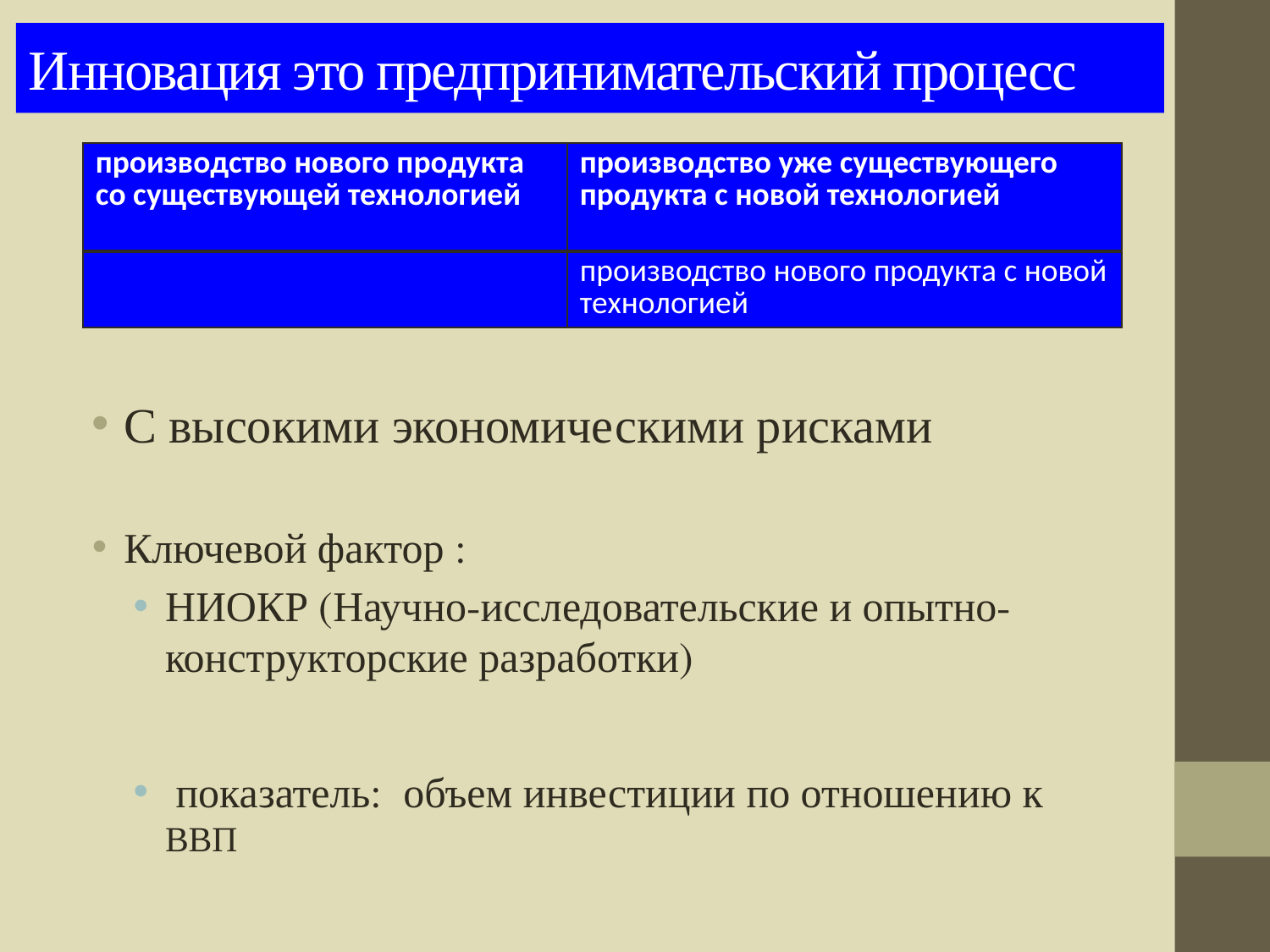

# Инновация это предпринимательский процесс
| производство нового продукта со существующей технологией | производство уже существующего продукта с новой технологией |
| --- | --- |
|  | производство нового продукта с новой технологией |

С высокими экономическими рисками

Ключевой фактор :
НИОКР (Научно-исследовательские и опытно-конструкторские разработки)

 показатель:  объем инвестиции по отношению к ВВП